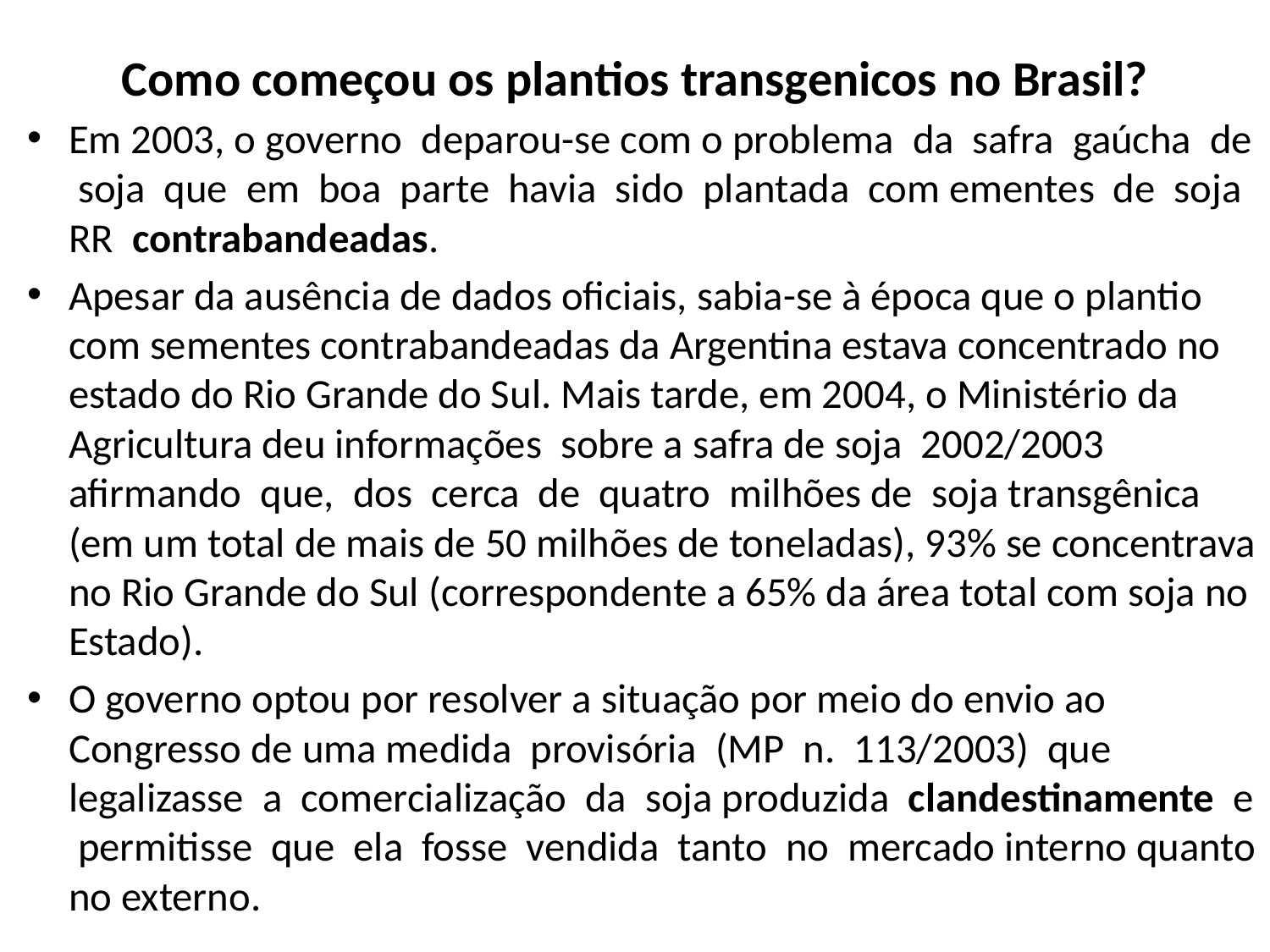

# Como começou os plantios transgenicos no Brasil?
Em 2003, o governo  deparou-se com o problema  da  safra  gaúcha  de  soja  que  em  boa  parte  havia  sido  plantada  com ementes  de  soja  RR  contrabandeadas.
Apesar da ausência de dados oficiais, sabia-se à época que o plantio com sementes contrabandeadas da Argentina estava concentrado no estado do Rio Grande do Sul. Mais tarde, em 2004, o Ministério da Agricultura deu informações  sobre a safra de soja  2002/2003  afirmando  que,  dos  cerca  de  quatro  milhões de  soja transgênica (em um total de mais de 50 milhões de toneladas), 93% se concentrava no Rio Grande do Sul (correspondente a 65% da área total com soja no Estado).
O governo optou por resolver a situação por meio do envio ao Congresso de uma medida  provisória  (MP  n.  113/2003)  que  legalizasse  a  comercialização  da  soja produzida  clandestinamente  e  permitisse  que  ela  fosse  vendida  tanto  no  mercado interno quanto no externo.